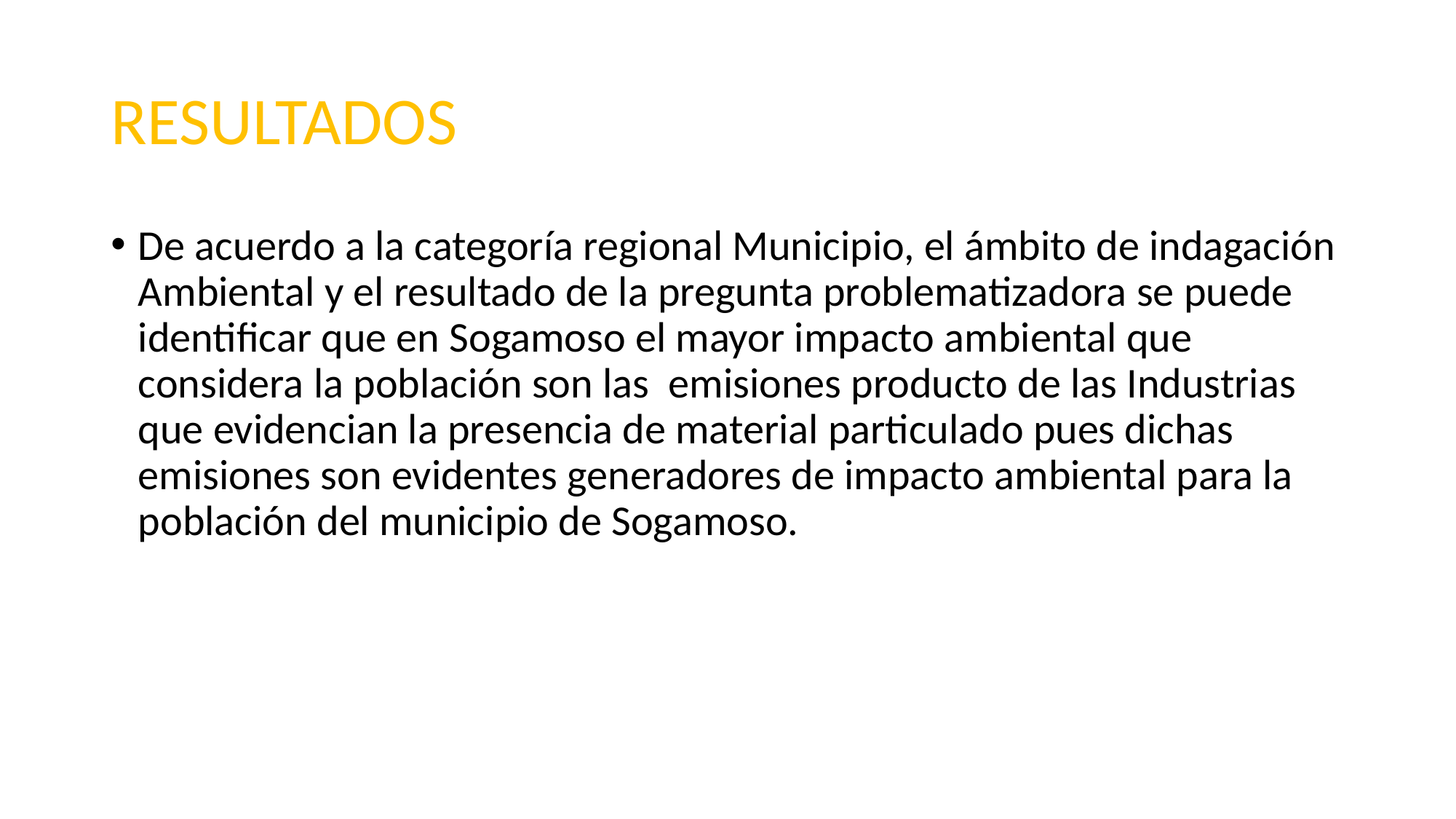

# RESULTADOS
De acuerdo a la categoría regional Municipio, el ámbito de indagación Ambiental y el resultado de la pregunta problematizadora se puede identificar que en Sogamoso el mayor impacto ambiental que considera la población son las  emisiones producto de las Industrias que evidencian la presencia de material particulado pues dichas emisiones son evidentes generadores de impacto ambiental para la población del municipio de Sogamoso.